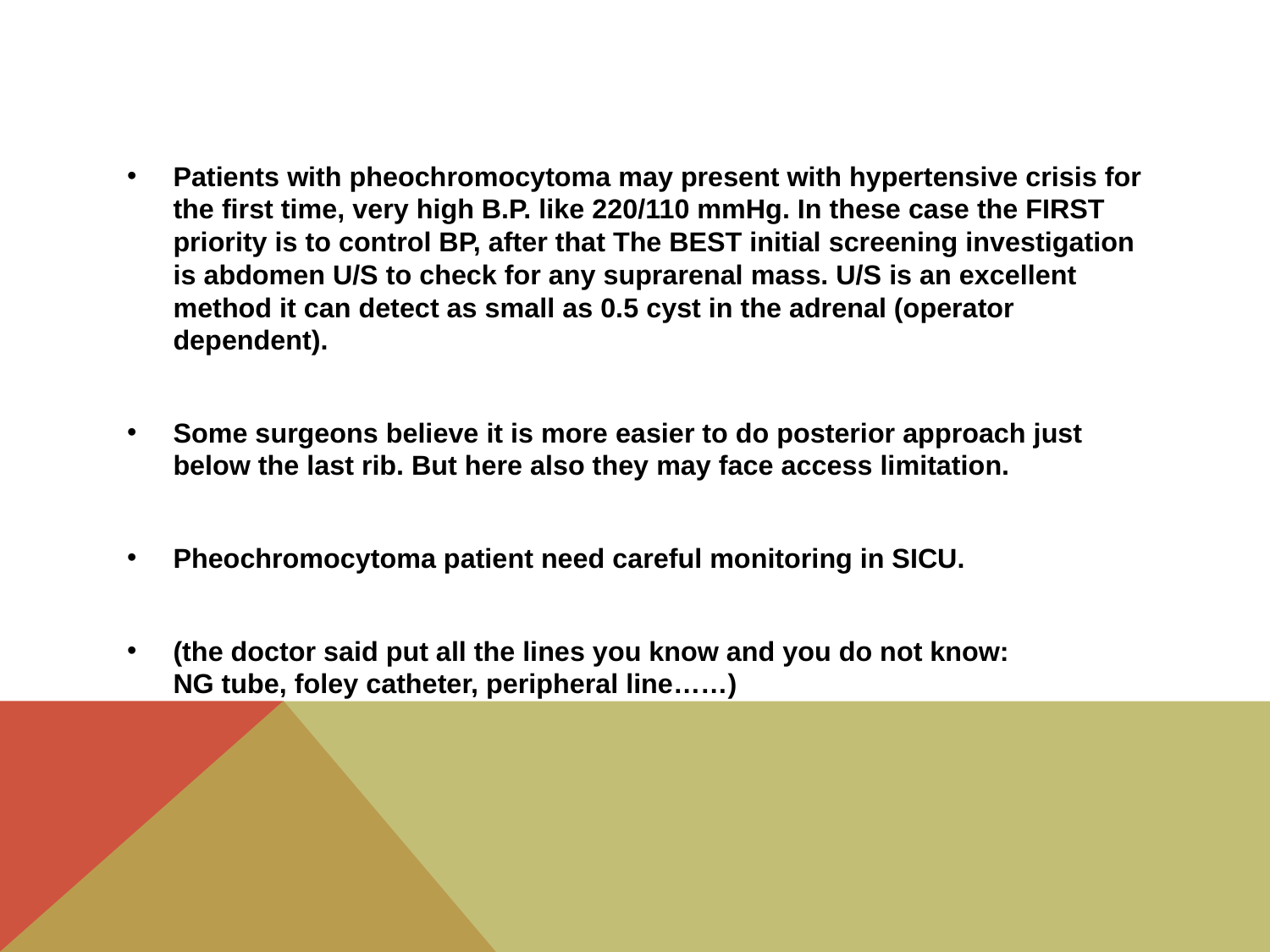

#
Patients with pheochromocytoma may present with hypertensive crisis for the first time, very high B.P. like 220/110 mmHg. In these case the FIRST priority is to control BP, after that The BEST initial screening investigation is abdomen U/S to check for any suprarenal mass. U/S is an excellent method it can detect as small as 0.5 cyst in the adrenal (operator dependent).

Some surgeons believe it is more easier to do posterior approach just below the last rib. But here also they may face access limitation.

Pheochromocytoma patient need careful monitoring in SICU.

(the doctor said put all the lines you know and you do not know:
NG tube, foley catheter, peripheral line……)